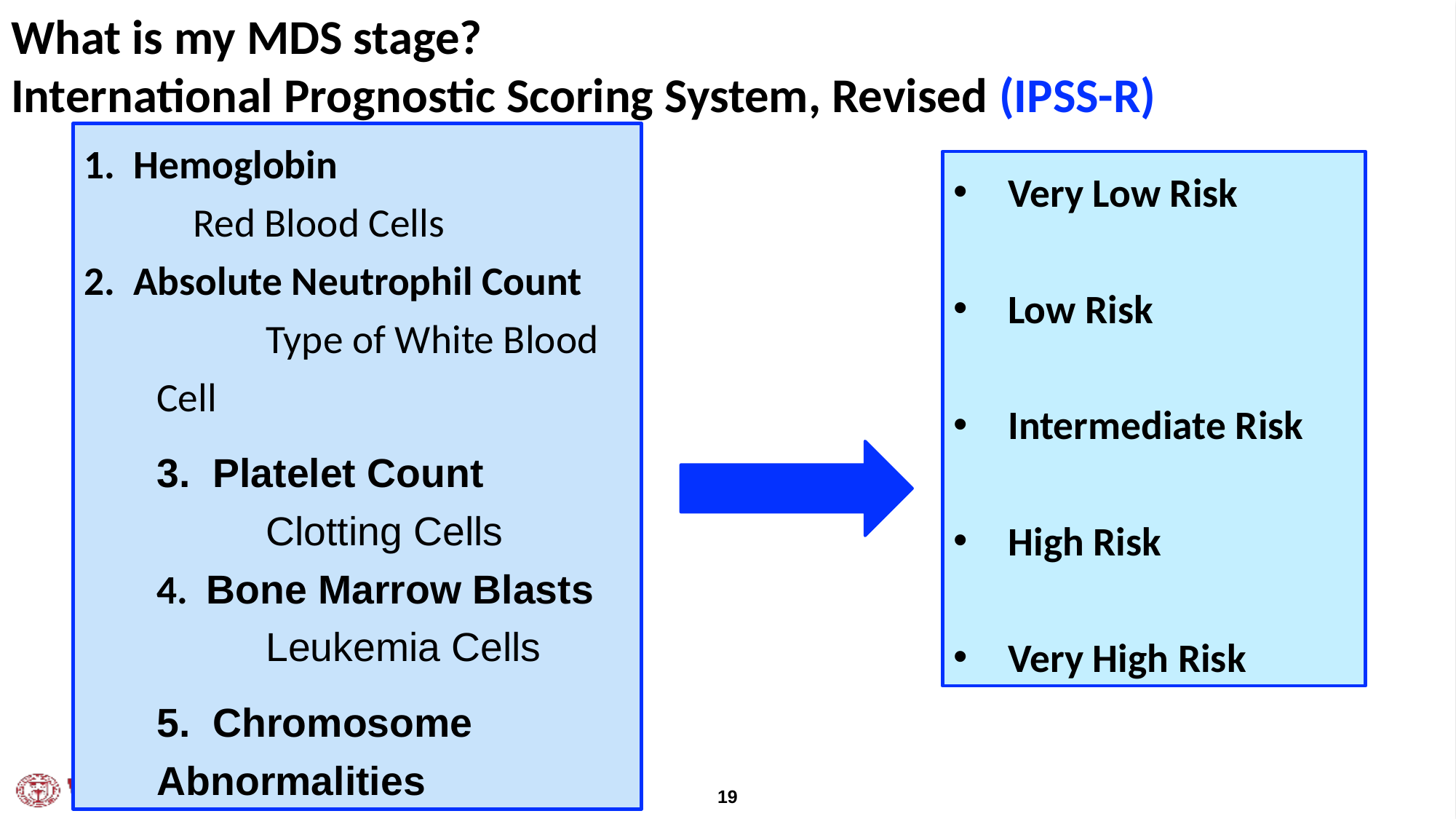

What is my MDS stage?
International Prognostic Scoring System, Revised (IPSS-R)
1.  Hemoglobin
	Red Blood Cells
2.  Absolute Neutrophil Count
	Type of White Blood Cell

3.  Platelet Count
	Clotting Cells
4.  Bone Marrow Blasts
	Leukemia Cells

5.  Chromosome Abnormalities
Very Low Risk

Low Risk

Intermediate Risk

High Risk

Very High Risk